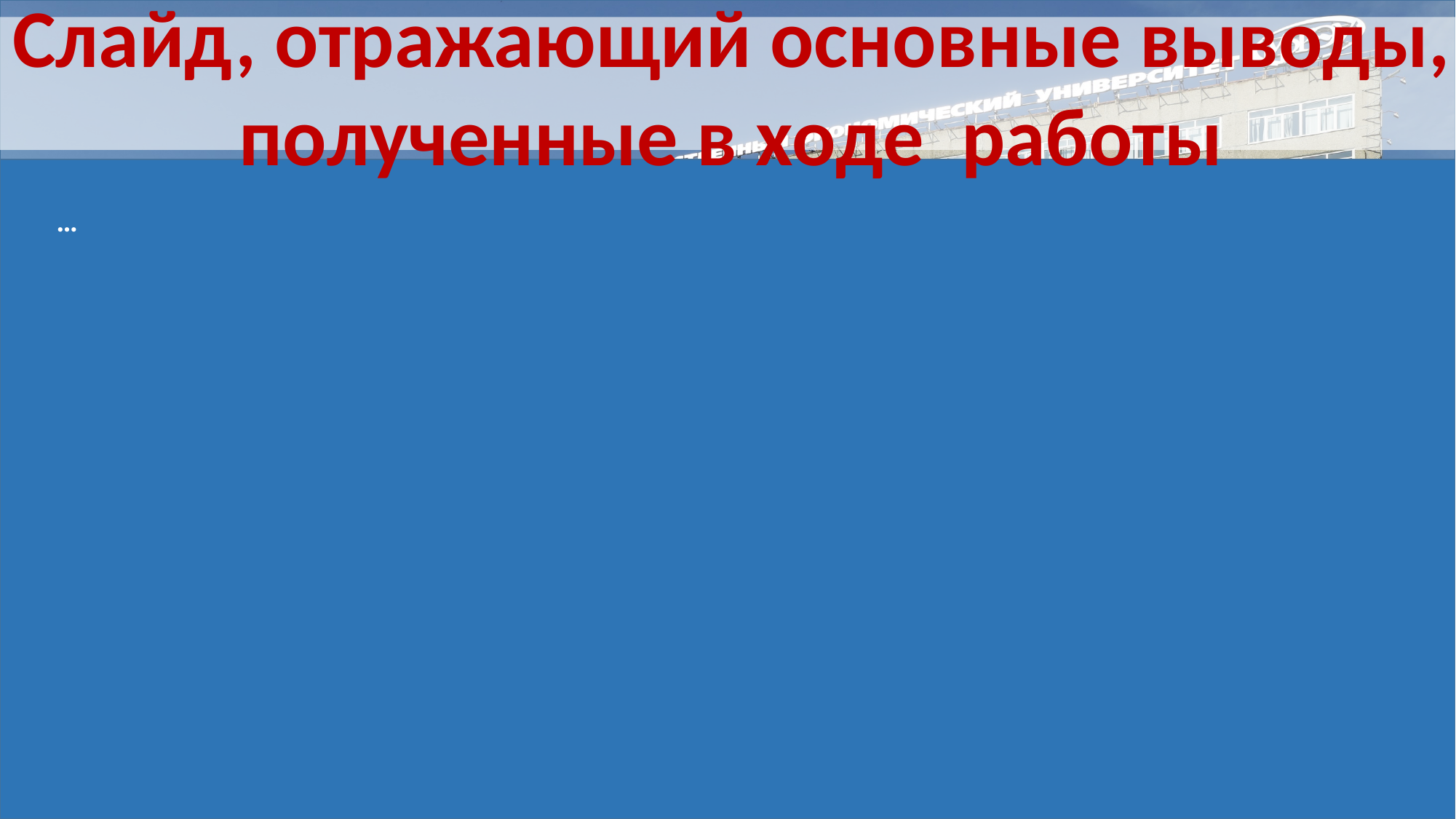

Слайд, отражающий основные выводы, полученные в ходе  работы
#

…